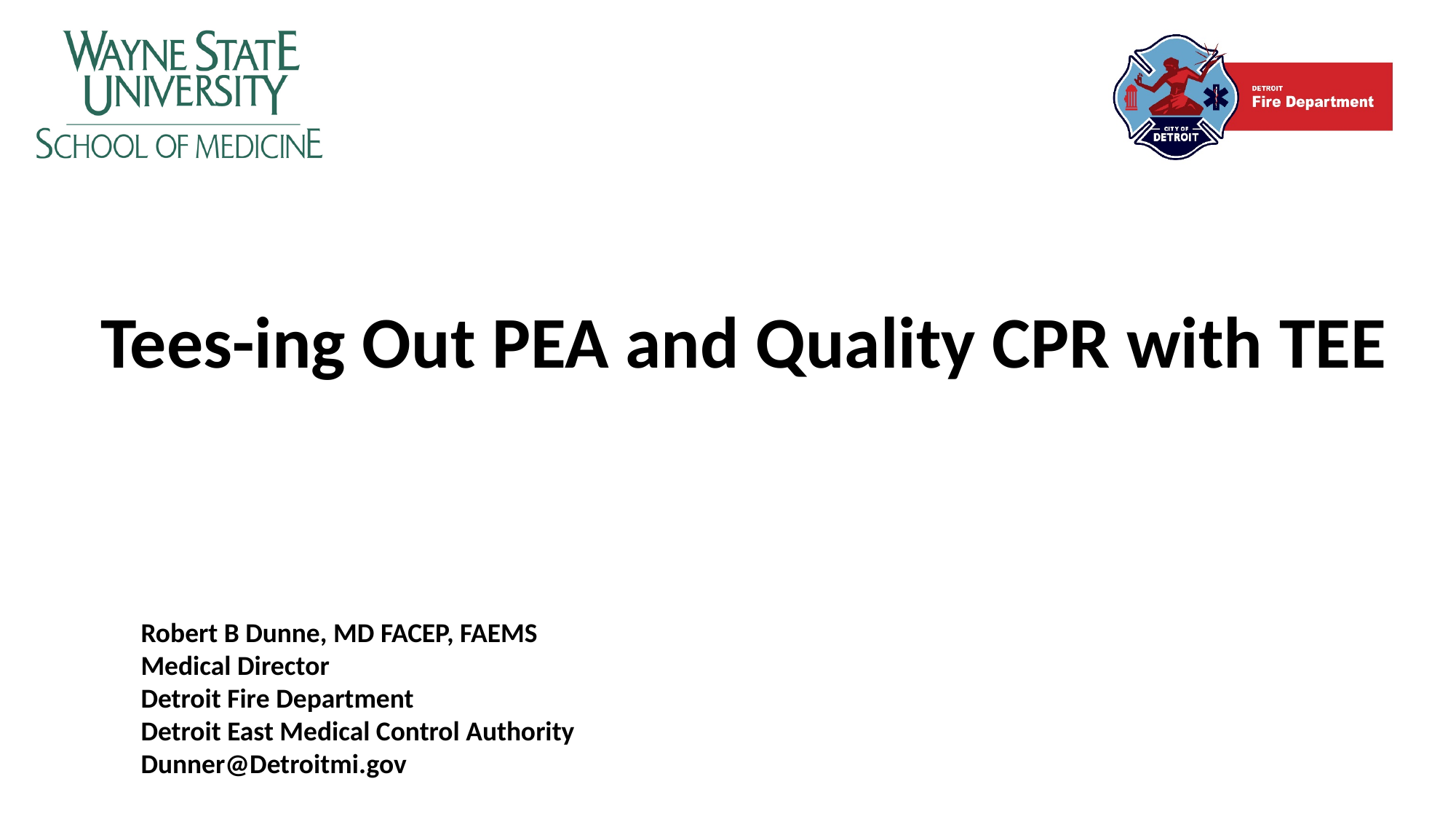

Tees-ing Out PEA and Quality CPR with TEE
Robert B Dunne, MD FACEP, FAEMS
Medical Director
Detroit Fire Department
Detroit East Medical Control Authority
Dunner@Detroitmi.gov